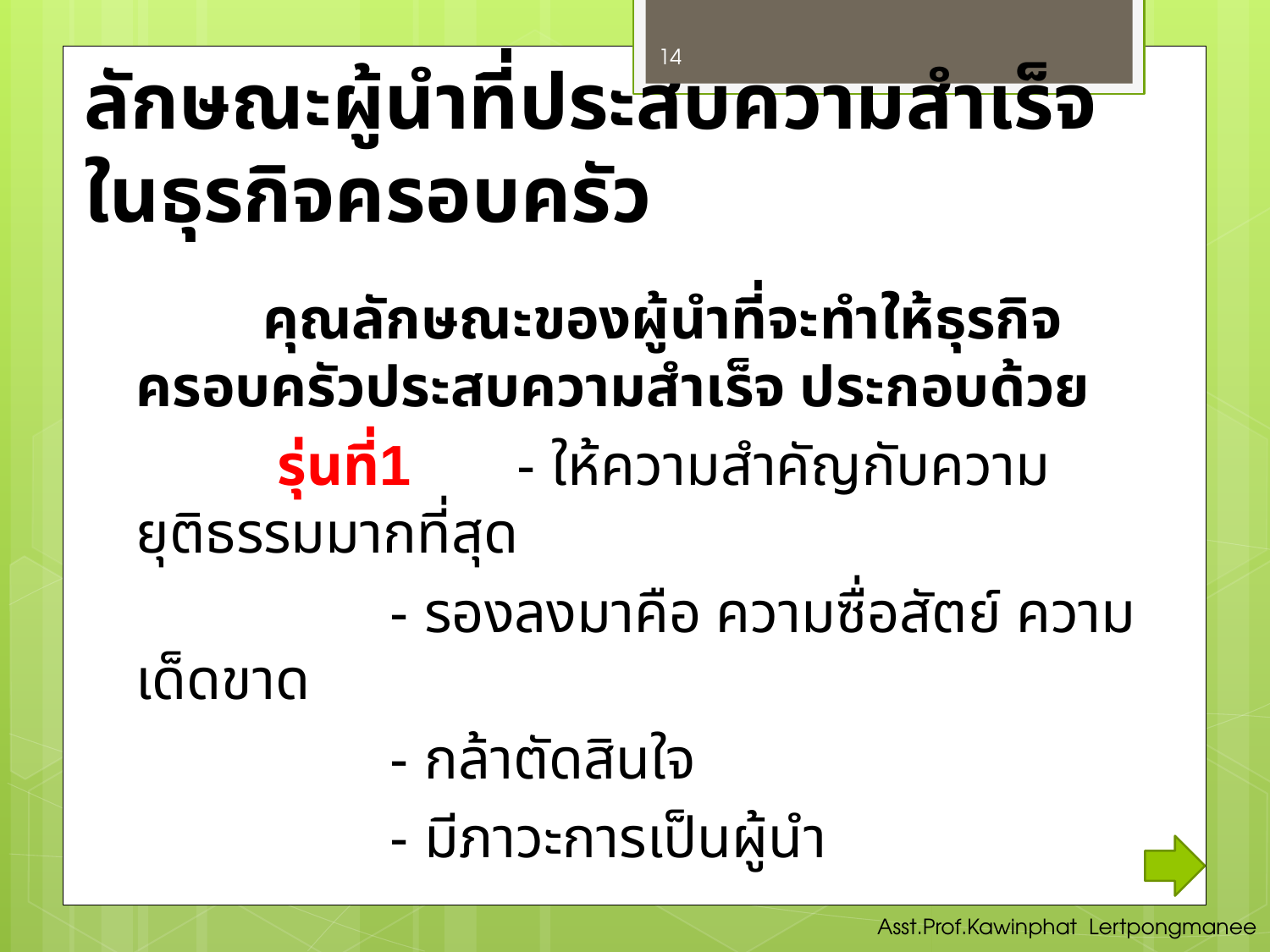

14
# ลักษณะผู้นำที่ประสบความสำเร็จในธุรกิจครอบครัว
	คุณลักษณะของผู้นำที่จะทำให้ธุรกิจครอบครัวประสบความสำเร็จ ประกอบด้วย
	 รุ่นที่1  	- ให้ความสำคัญกับความยุติธรรมมากที่สุด
		- รองลงมาคือ ความซื่อสัตย์ ความเด็ดขาด
		- กล้าตัดสินใจ
		- มีภาวะการเป็นผู้นำ

Asst.Prof.Kawinphat  Lertpongmanee